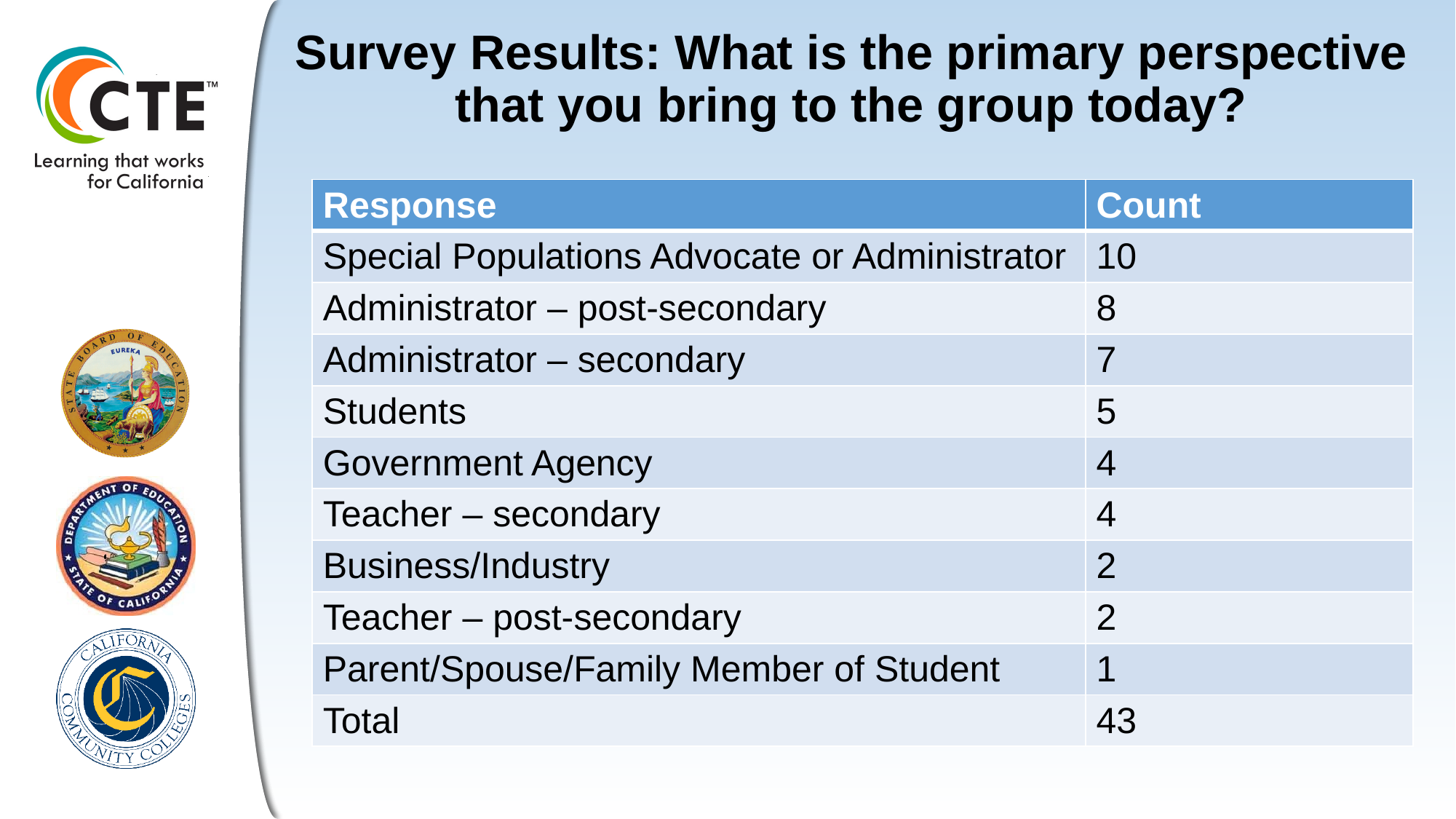

# Survey Results: What is the primary perspective that you bring to the group today?
| Response | Count |
| --- | --- |
| Special Populations Advocate or Administrator | 10 |
| Administrator – post-secondary | 8 |
| Administrator – secondary | 7 |
| Students | 5 |
| Government Agency | 4 |
| Teacher – secondary | 4 |
| Business/Industry | 2 |
| Teacher – post-secondary | 2 |
| Parent/Spouse/Family Member of Student | 1 |
| Total | 43 |